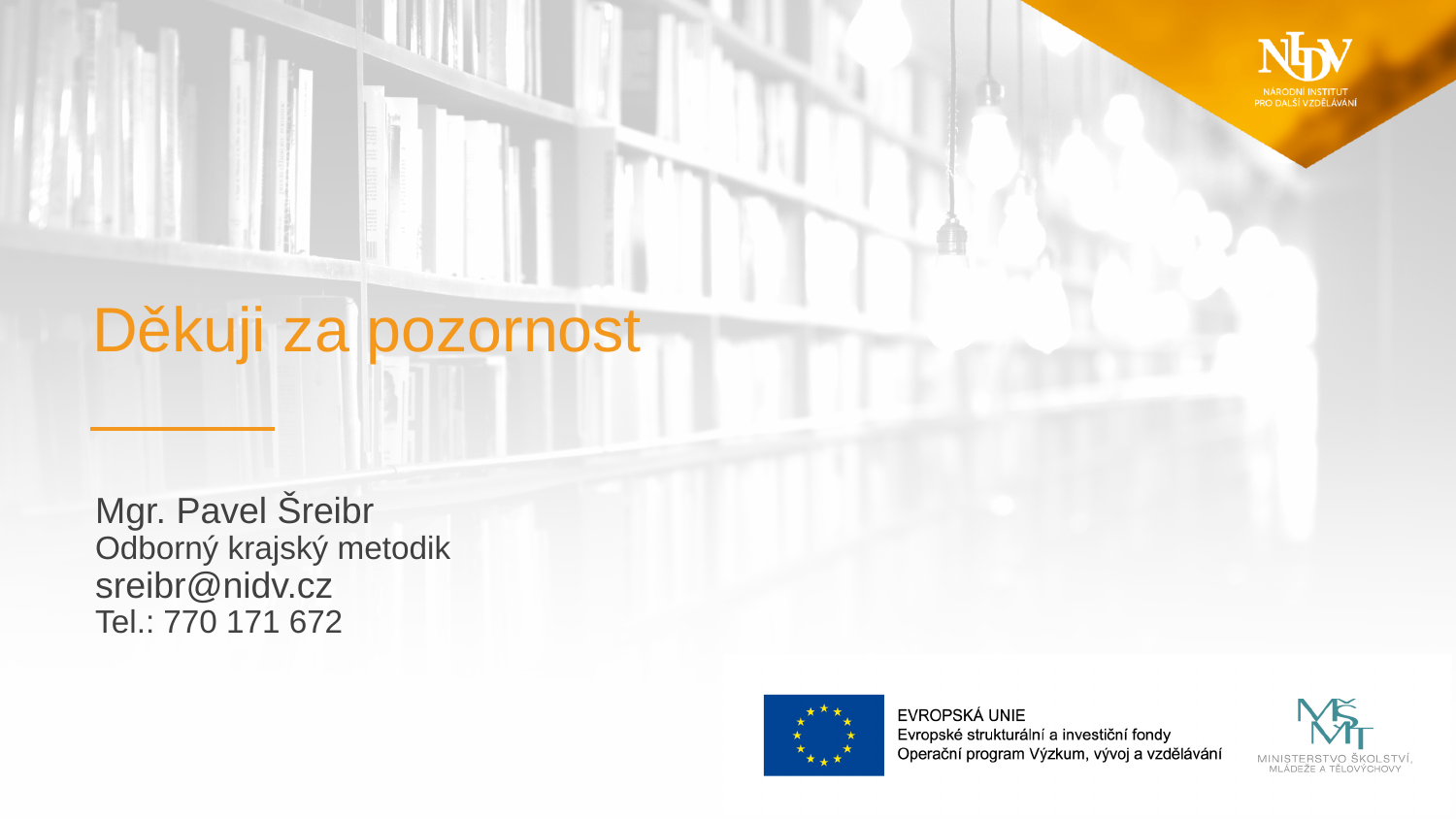

# Děkuji za pozornost
Mgr. Pavel Šreibr
Odborný krajský metodik
sreibr@nidv.cz
Tel.: 770 171 672